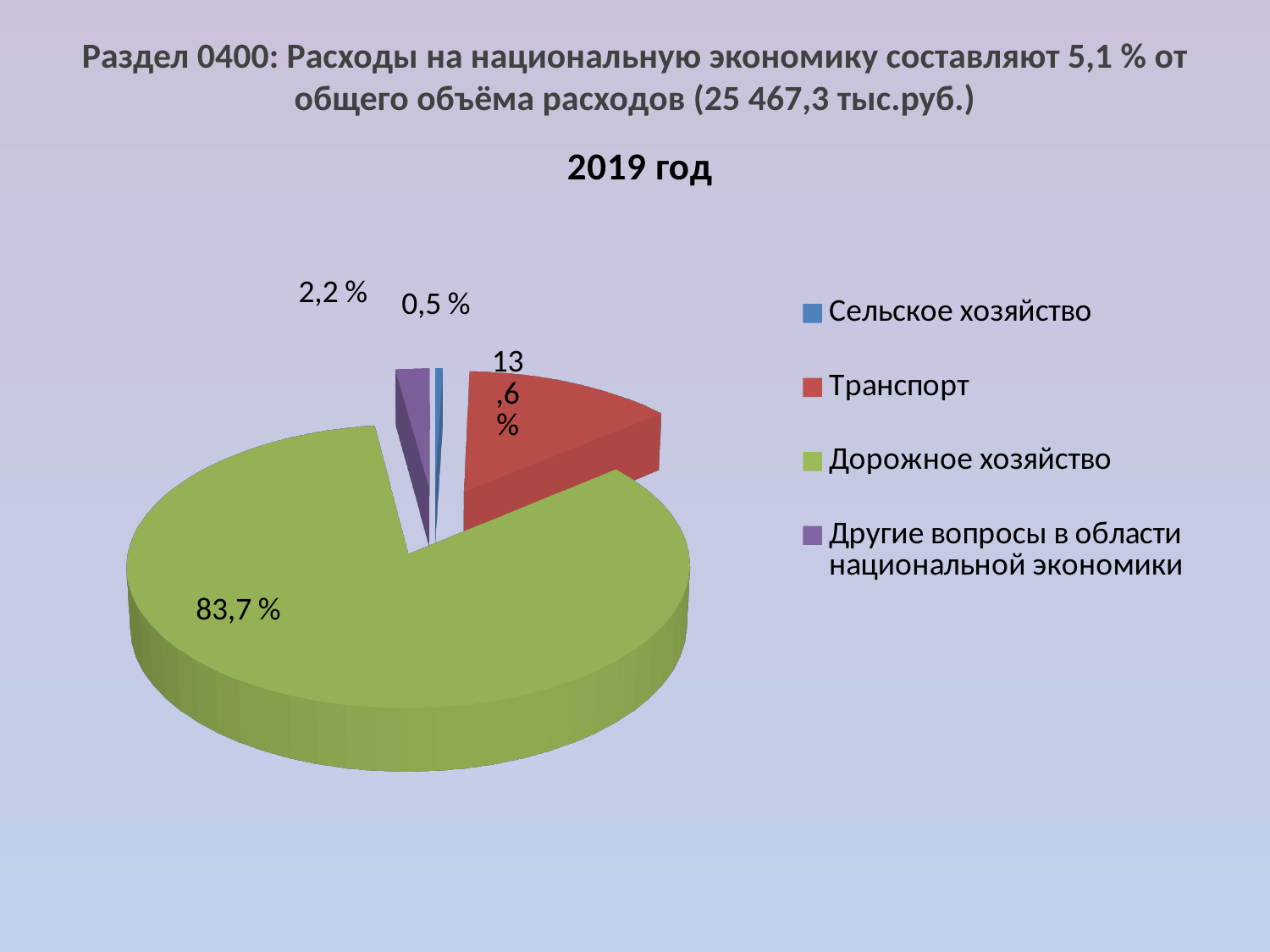

Раздел 0400: Расходы на национальную экономику составляют 5,1 % от общего объёма расходов (25 467,3 тыс.руб.)

[unsupported chart]